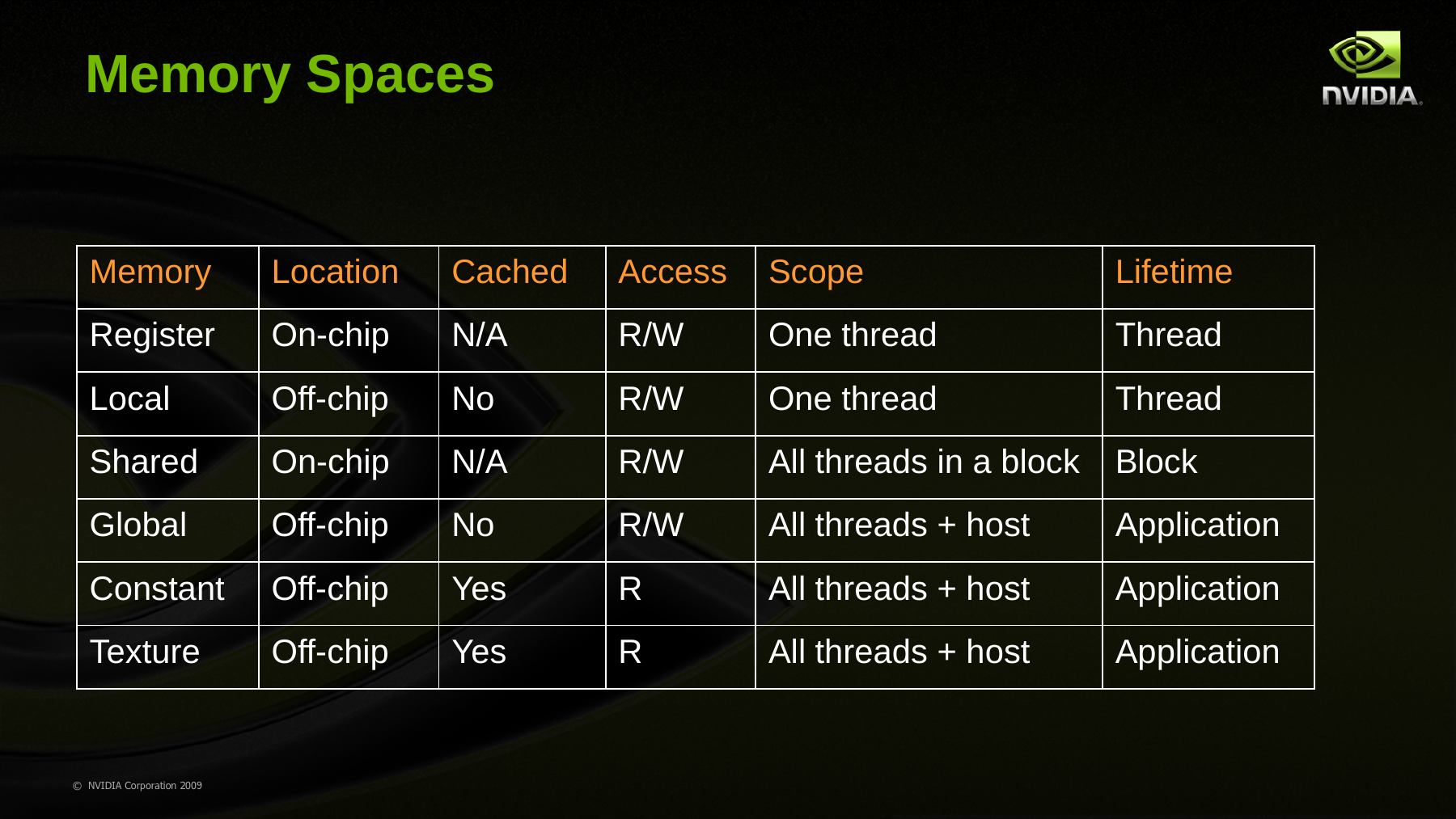

# Memory Spaces
| Memory | Location | Cached | Access | Scope | Lifetime |
| --- | --- | --- | --- | --- | --- |
| Register | On-chip | N/A | R/W | One thread | Thread |
| Local | Off-chip | No | R/W | One thread | Thread |
| Shared | On-chip | N/A | R/W | All threads in a block | Block |
| Global | Off-chip | No | R/W | All threads + host | Application |
| Constant | Off-chip | Yes | R | All threads + host | Application |
| Texture | Off-chip | Yes | R | All threads + host | Application |